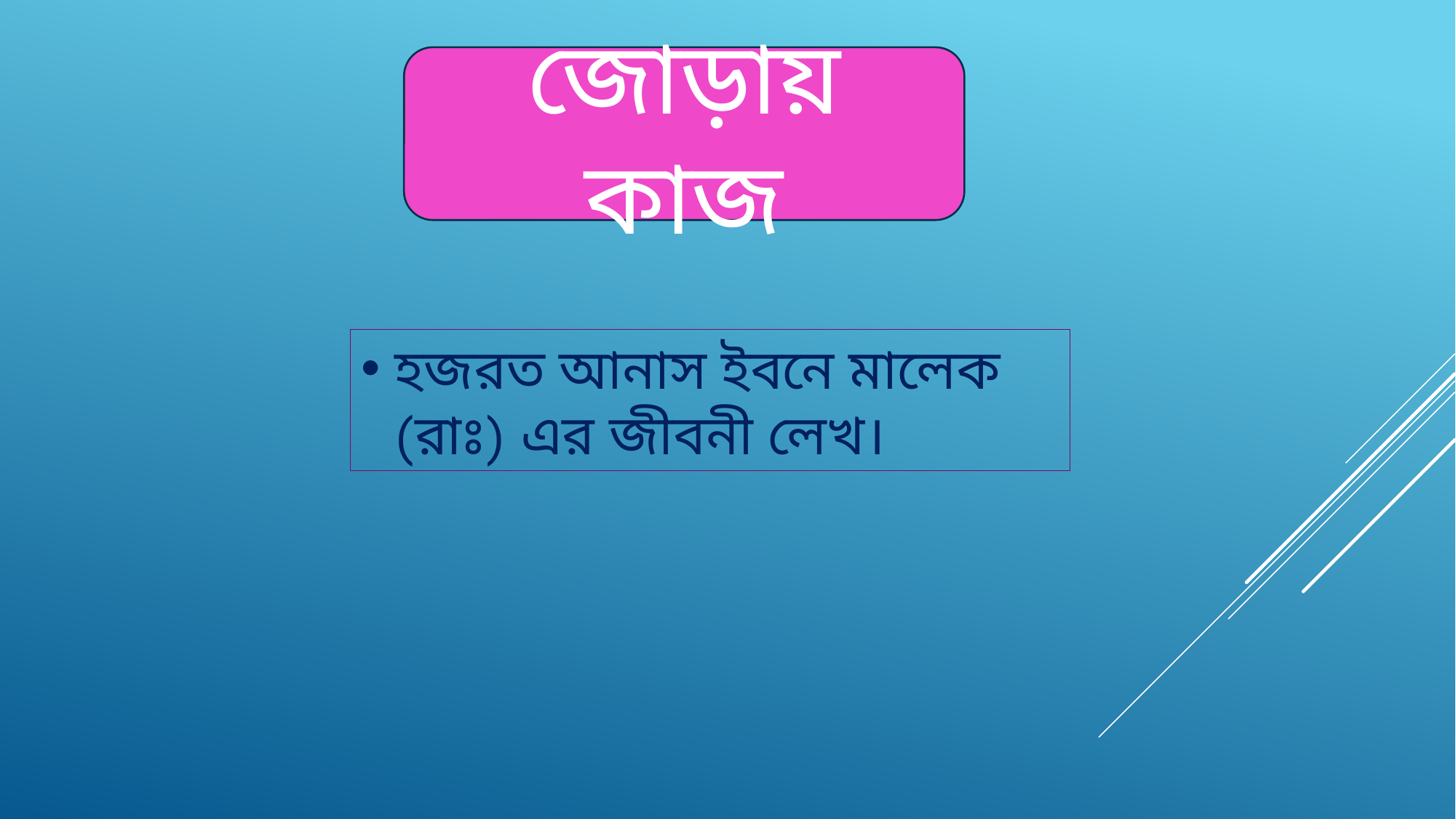

জোড়ায় কাজ
হজরত আনাস ইবনে মালেক (রাঃ) এর জীবনী লেখ।